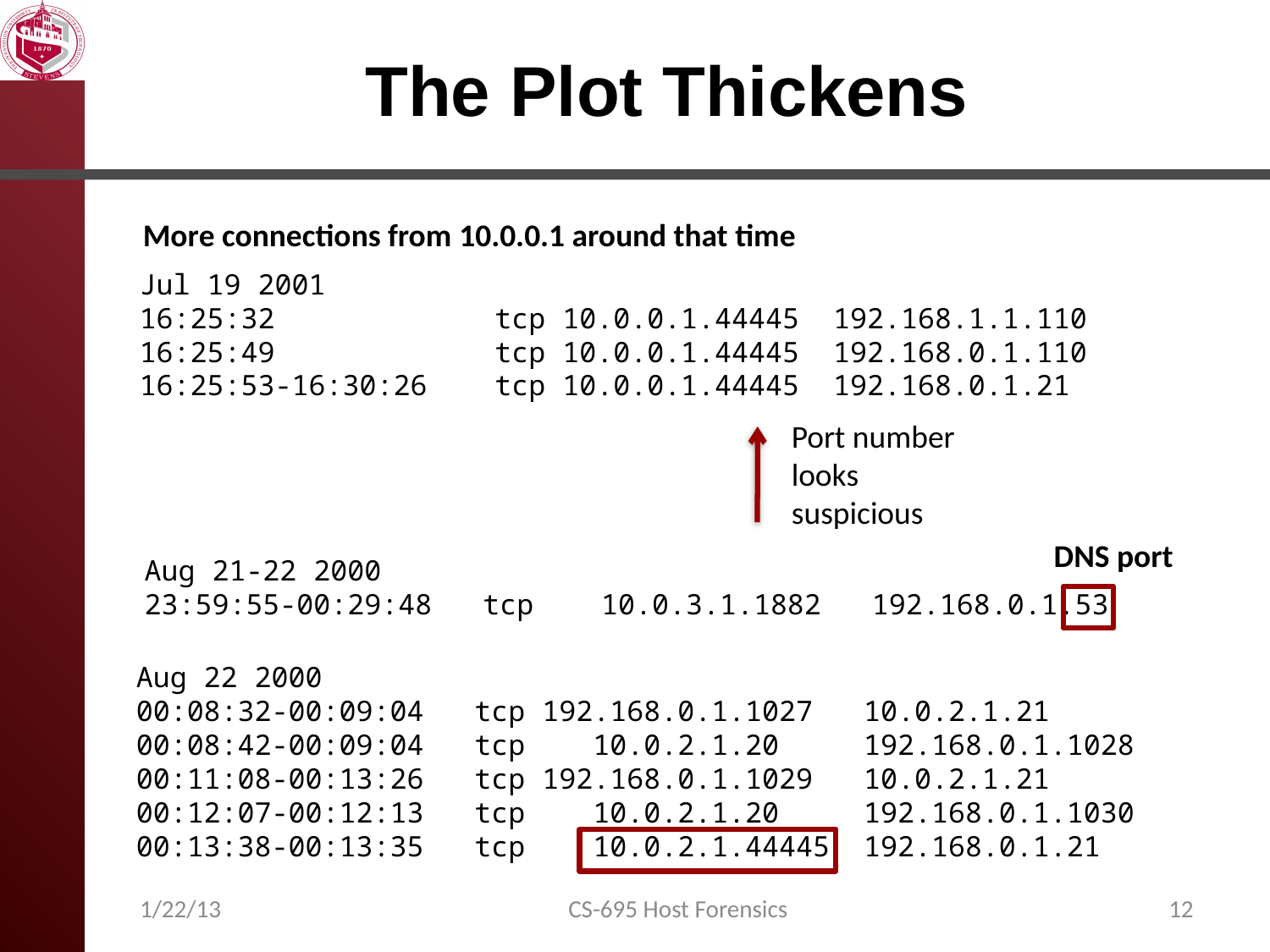

# The Plot Thickens
More connections from 10.0.0.1 around that time
Jul 19 2001
16:25:32             tcp 10.0.0.1.44445  192.168.1.1.110
16:25:49             tcp 10.0.0.1.44445  192.168.0.1.110
16:25:53-16:30:26    tcp 10.0.0.1.44445  192.168.0.1.21
Port number
looks
suspicious
DNS port

Aug 21-22 2000
23:59:55-00:29:48   tcp    10.0.3.1.1882   192.168.0.1.53
Aug 22 2000
00:08:32-00:09:04   tcp 192.168.0.1.1027   10.0.2.1.21
00:08:42-00:09:04   tcp    10.0.2.1.20     192.168.0.1.1028
00:11:08-00:13:26   tcp 192.168.0.1.1029   10.0.2.1.21
00:12:07-00:12:13   tcp    10.0.2.1.20     192.168.0.1.1030
00:13:38-00:13:35   tcp    10.0.2.1.44445  192.168.0.1.21

1/22/13
CS-695 Host Forensics
12